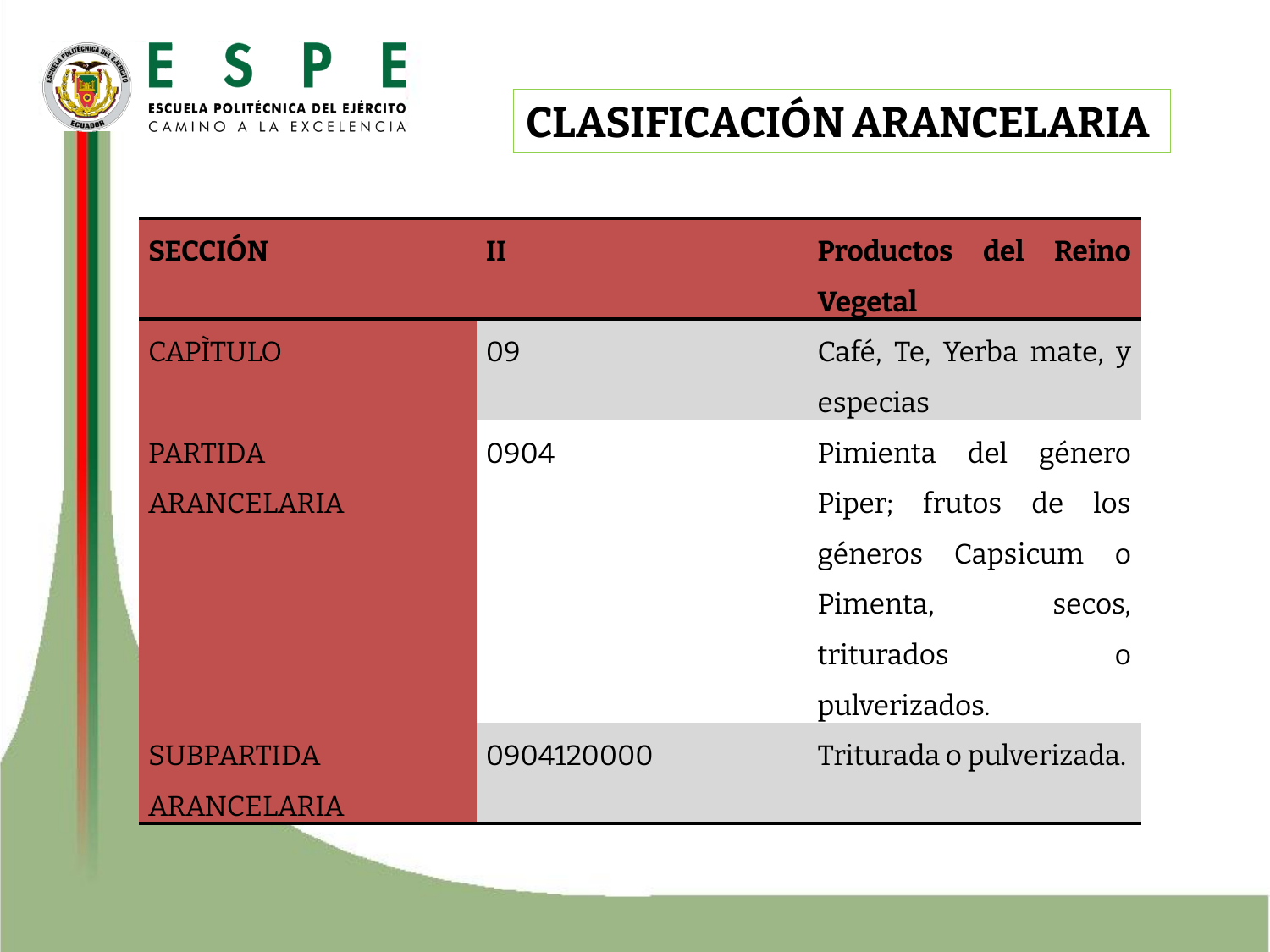

CLASIFICACIÓN ARANCELARIA
| SECCIÓN | II | Productos del Reino Vegetal |
| --- | --- | --- |
| CAPÌTULO | 09 | Café, Te, Yerba mate, y especias |
| PARTIDA ARANCELARIA | 0904 | Pimienta del género Piper; frutos de los géneros Capsicum o Pimenta, secos, triturados o pulverizados. |
| SUBPARTIDA ARANCELARIA | 0904120000 | Triturada o pulverizada. |